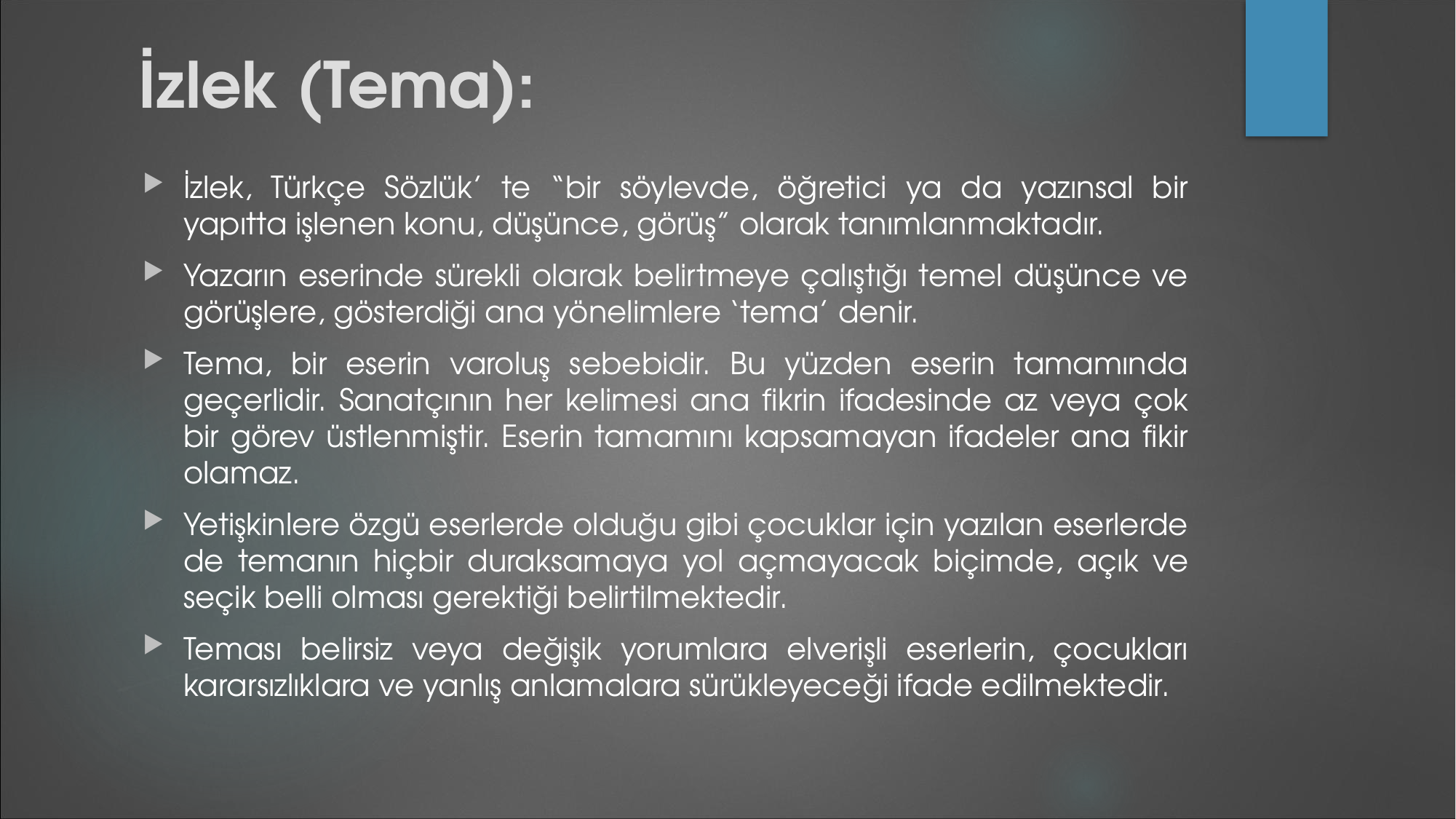

# İzlek (Tema):
İzlek, Türkçe Sözlük’ te “bir söylevde, öğretici ya da yazınsal bir yapıtta işlenen konu, düşünce, görüş” olarak tanımlanmaktadır.
Yazarın eserinde sürekli olarak belirtmeye çalıştığı temel düşünce ve görüşlere, gösterdiği ana yönelimlere ‘tema’ denir.
Tema, bir eserin varoluş sebebidir. Bu yüzden eserin tamamında geçerlidir. Sanatçının her kelimesi ana fikrin ifadesinde az veya çok bir görev üstlenmiştir. Eserin tamamını kapsamayan ifadeler ana fikir olamaz.
Yetişkinlere özgü eserlerde olduğu gibi çocuklar için yazılan eserlerde de temanın hiçbir duraksamaya yol açmayacak biçimde, açık ve seçik belli olması gerektiği belirtilmektedir.
Teması belirsiz veya değişik yorumlara elverişli eserlerin, çocukları kararsızlıklara ve yanlış anlamalara sürükleyeceği ifade edilmektedir.